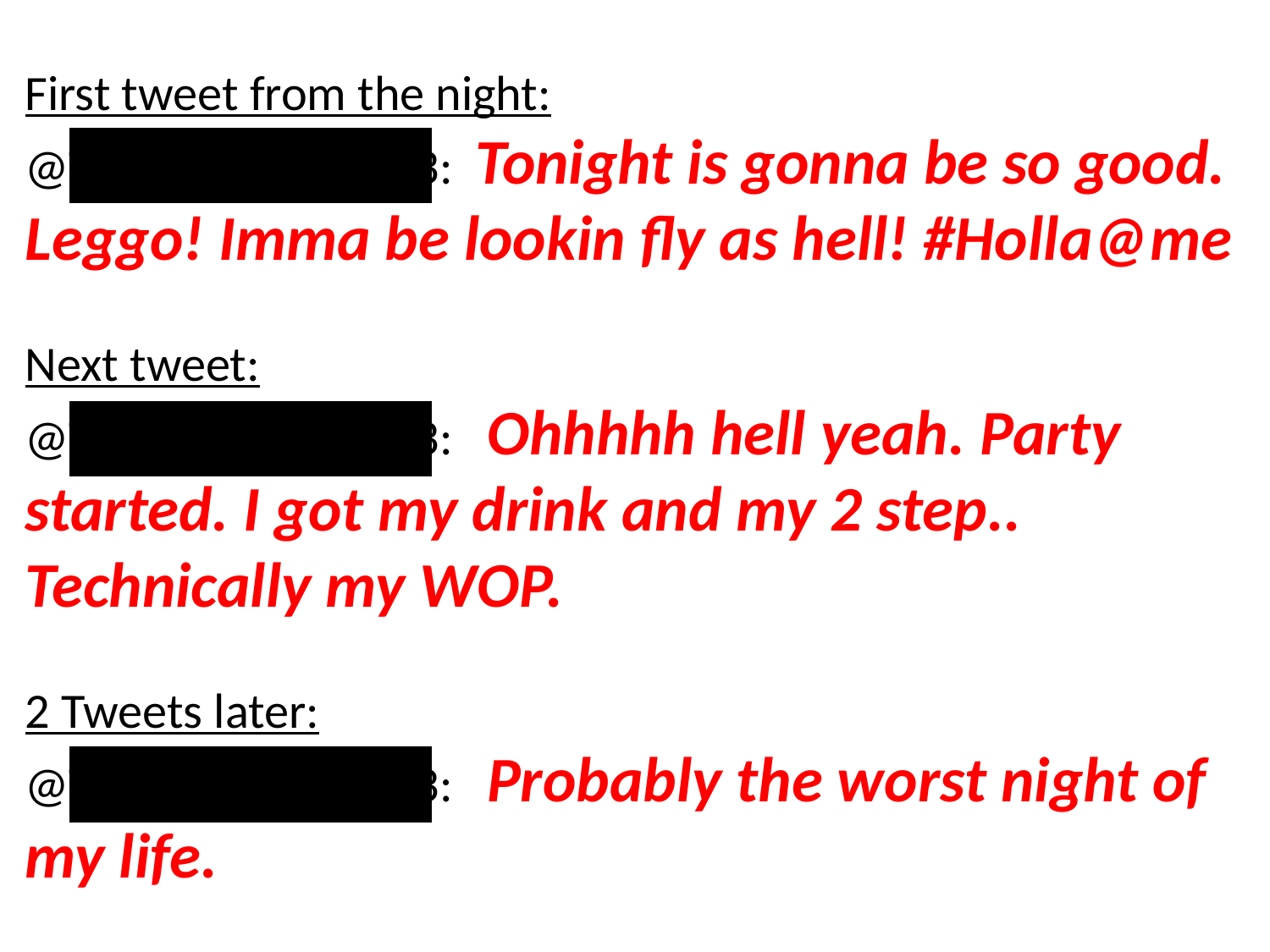

First tweet from the night:
@TemberMarchant3:  Tonight is gonna be so good. Leggo! Imma be lookin fly as hell! #Holla@me
Next tweet:
@TemberMarchant3:   Ohhhhh hell yeah. Party started. I got my drink and my 2 step.. Technically my WOP.
2 Tweets later:
@TemberMarchant3:   Probably the worst night of my life.